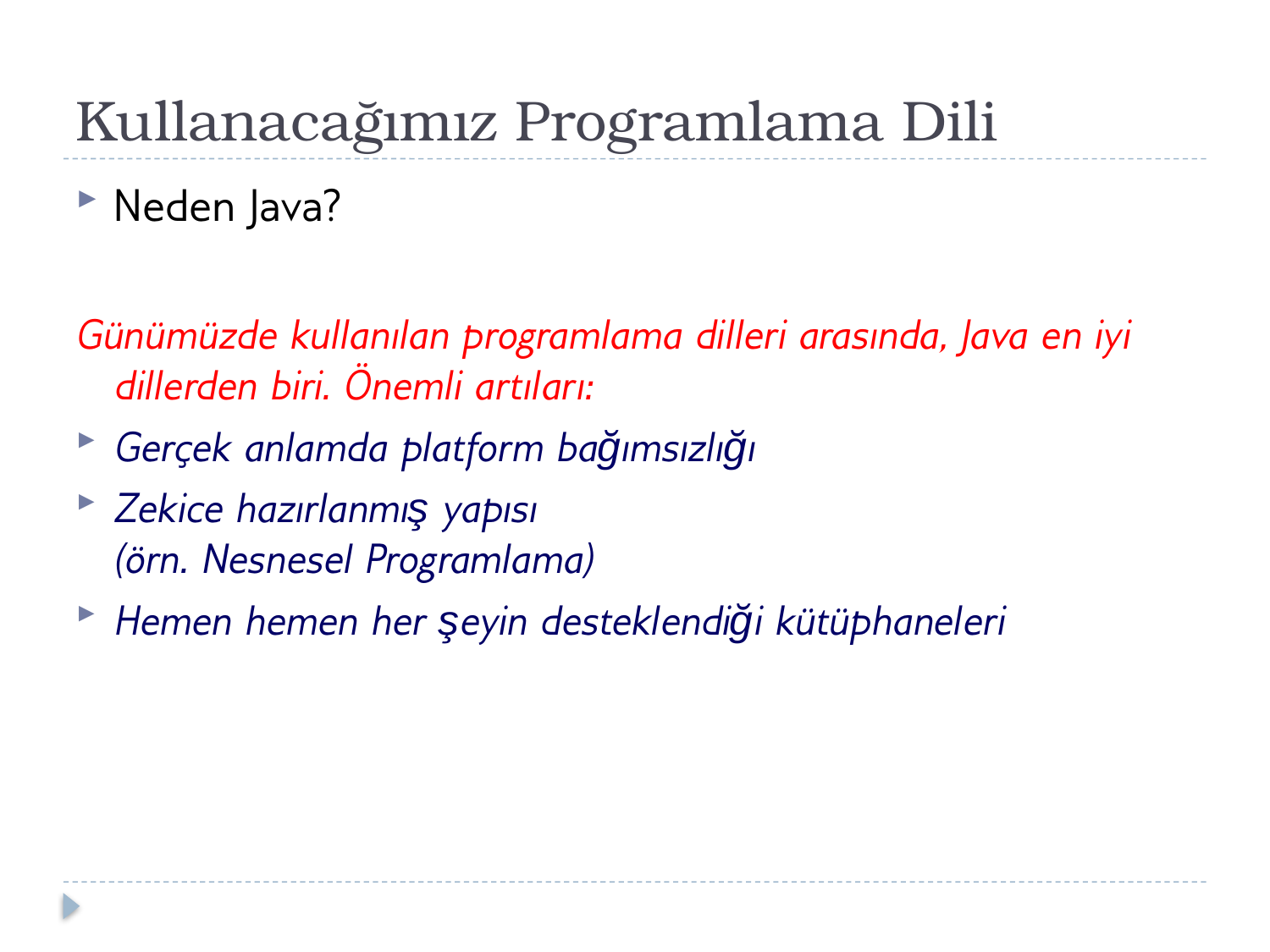

# Kullanacağımız Programlama Dili
Neden Java?

Günümüzde kullanılan programlama dilleri arasında, Java en iyi dillerden biri. Önemli artıları:
Gerçek anlamda platform bağımsızlığı
Zekice hazırlanmış yapısı
(örn. Nesnesel Programlama)
Hemen hemen her şeyin desteklendiği kütüphaneleri